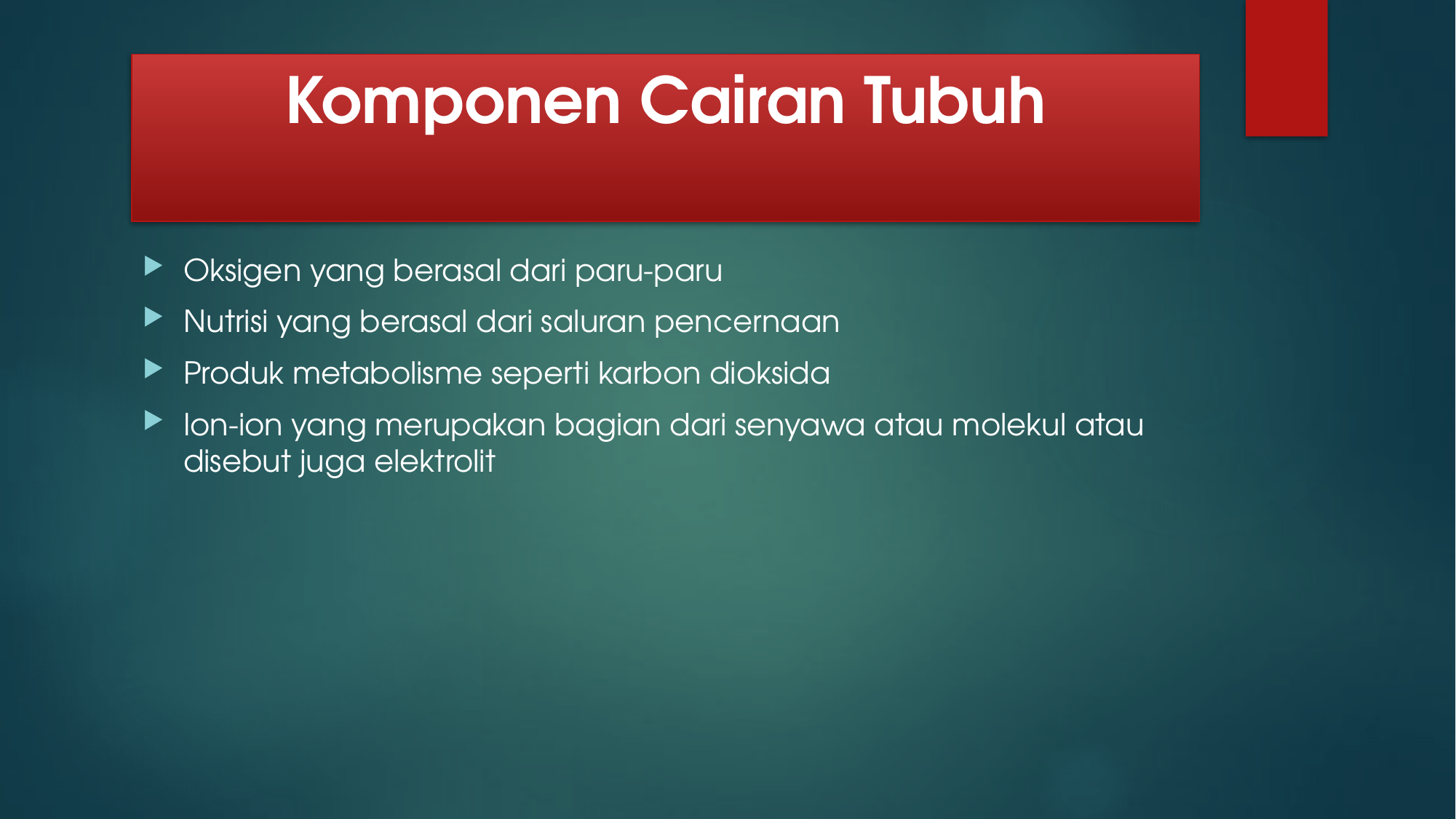

# Komponen Cairan Tubuh
Oksigen yang berasal dari paru-paru
Nutrisi yang berasal dari saluran pencernaan
Produk metabolisme seperti karbon dioksida
Ion-ion yang merupakan bagian dari senyawa atau molekul atau disebut juga elektrolit